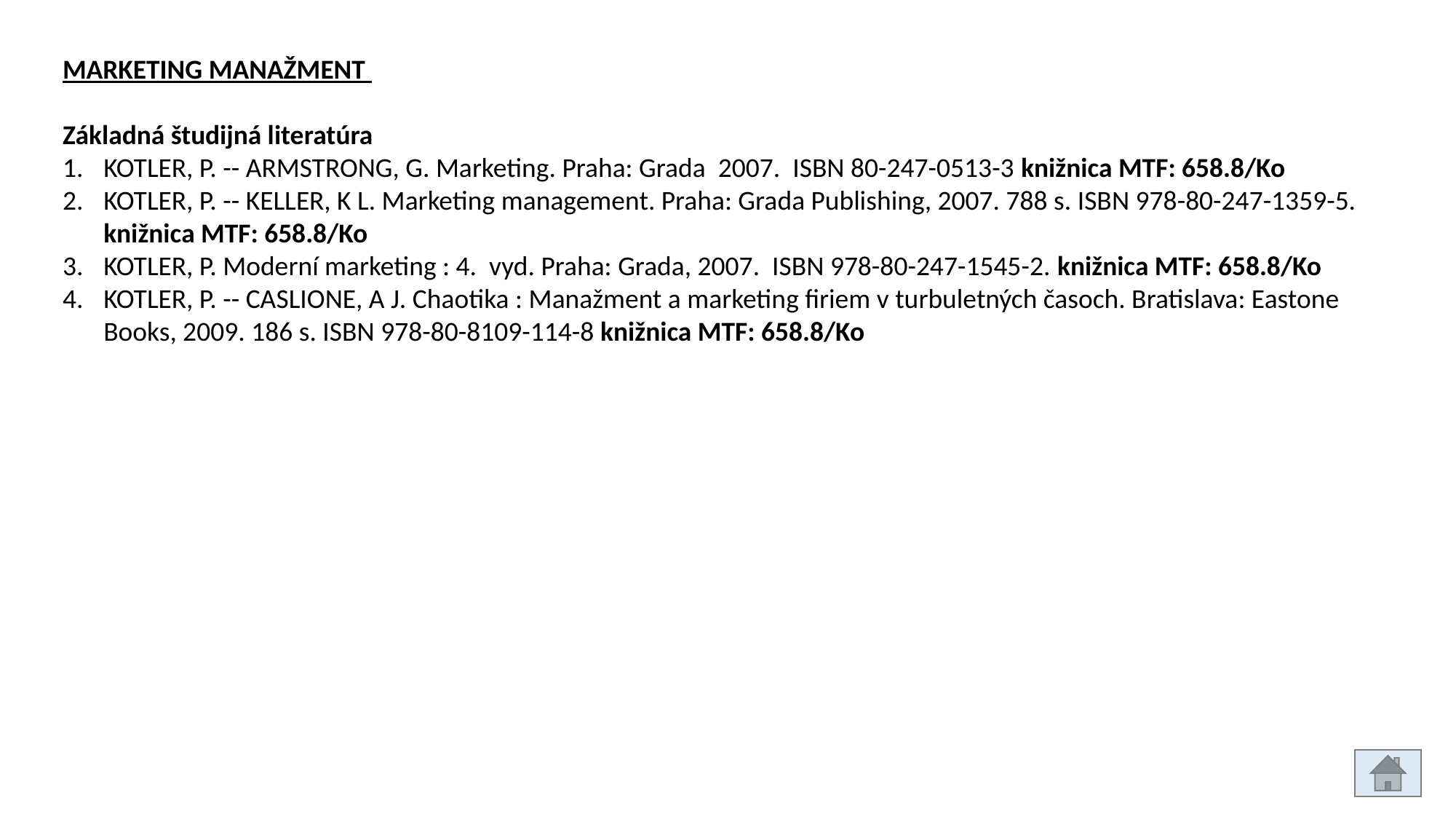

MARKETING MANAŽMENT

Základná študijná literatúra
KOTLER, P. -- ARMSTRONG, G. Marketing. Praha: Grada  2007.  ISBN 80-247-0513-3 knižnica MTF: 658.8/Ko
KOTLER, P. -- KELLER, K L. Marketing management. Praha: Grada Publishing, 2007. 788 s. ISBN 978-80-247-1359-5. knižnica MTF: 658.8/Ko
KOTLER, P. Moderní marketing : 4.  vyd. Praha: Grada, 2007.  ISBN 978-80-247-1545-2. knižnica MTF: 658.8/Ko
KOTLER, P. -- CASLIONE, A J. Chaotika : Manažment a marketing firiem v turbuletných časoch. Bratislava: Eastone Books, 2009. 186 s. ISBN 978-80-8109-114-8 knižnica MTF: 658.8/Ko